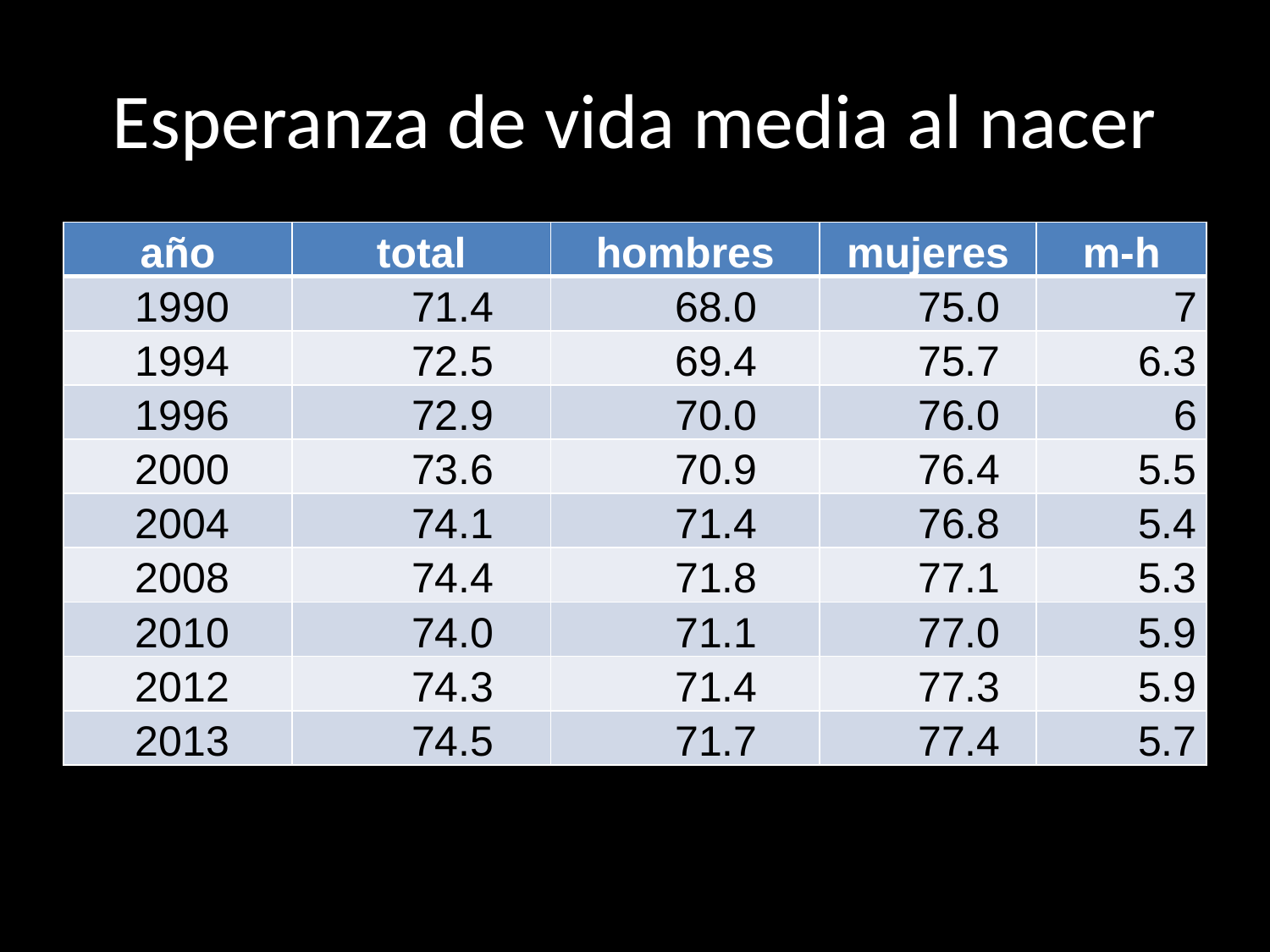

# Esperanza de vida media al nacer
| año | total | hombres | mujeres | m-h |
| --- | --- | --- | --- | --- |
| 1990 | 71.4 | 68.0 | 75.0 | 7 |
| 1994 | 72.5 | 69.4 | 75.7 | 6.3 |
| 1996 | 72.9 | 70.0 | 76.0 | 6 |
| 2000 | 73.6 | 70.9 | 76.4 | 5.5 |
| 2004 | 74.1 | 71.4 | 76.8 | 5.4 |
| 2008 | 74.4 | 71.8 | 77.1 | 5.3 |
| 2010 | 74.0 | 71.1 | 77.0 | 5.9 |
| 2012 | 74.3 | 71.4 | 77.3 | 5.9 |
| 2013 | 74.5 | 71.7 | 77.4 | 5.7 |